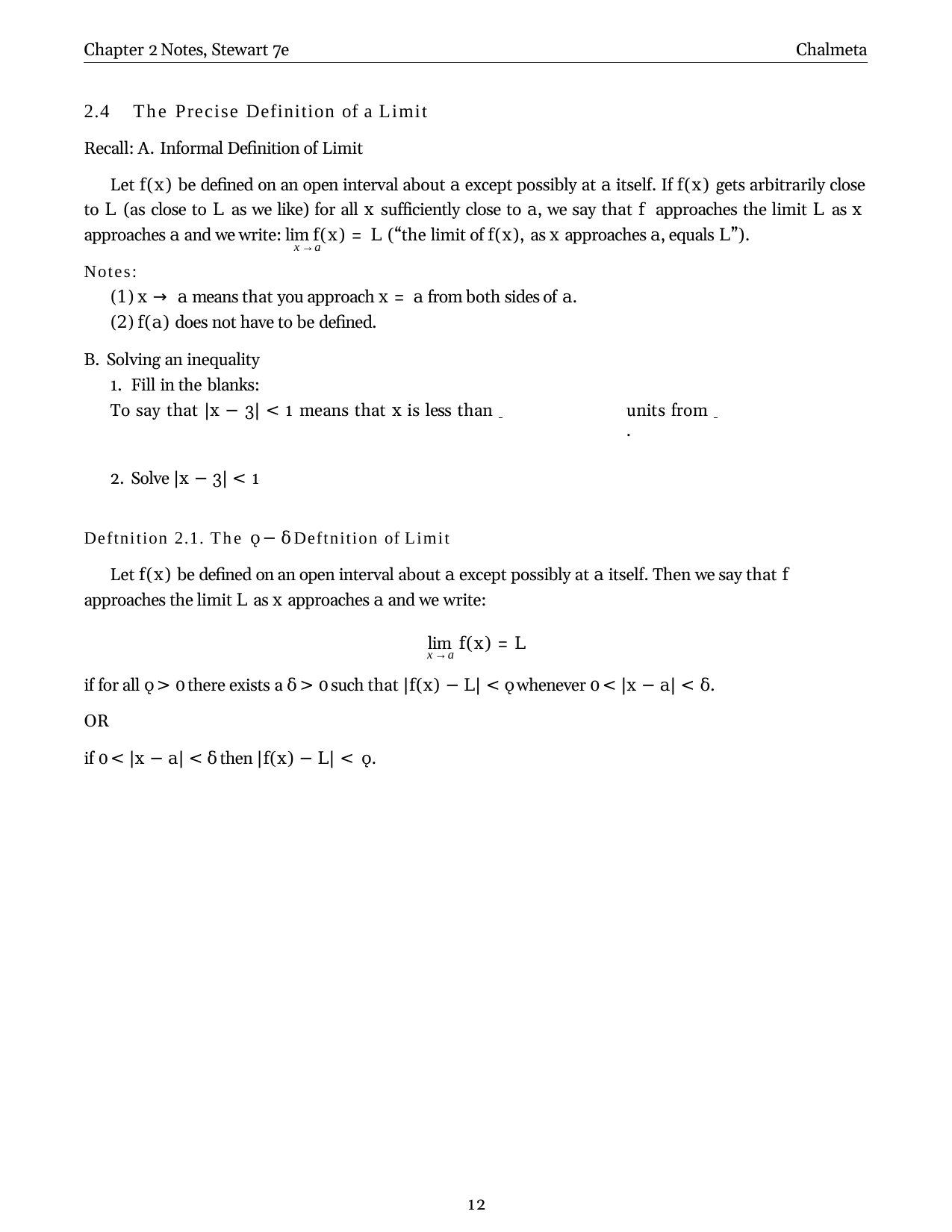

Chapter 2 Notes, Stewart 7e
Chalmeta

2.4	The Precise Definition of a Limit
Recall: A. Informal Definition of Limit
Let f(x) be defined on an open interval about a except possibly at a itself. If f(x) gets arbitrarily close  to L (as close to L as we like) for all x sufficiently close to a, we say that f approaches the limit L as x  approaches a and we write: lim f(x) = L (“the limit of f(x), as x approaches a, equals L”).
x→a
Notes:
x → a means that you approach x = a from both sides of a.
f(a) does not have to be defined.

Solving an inequality
Fill in the blanks:
To say that |x − 3| < 1 means that x is less than  	 units from  	 .
Solve |x − 3| < 1
Deftnition 2.1. The ǫ − δ Deftnition of Limit
Let f(x) be defined on an open interval about a except possibly at a itself. Then we say that f
approaches the limit L as x approaches a and we write:

lim  f(x) = L
x→a
if for all ǫ > 0 there exists a δ > 0 such that |f(x) − L| < ǫ whenever 0 < |x − a| < δ.
OR

if 0 < |x − a| < δ then |f(x) − L| < ǫ.
12